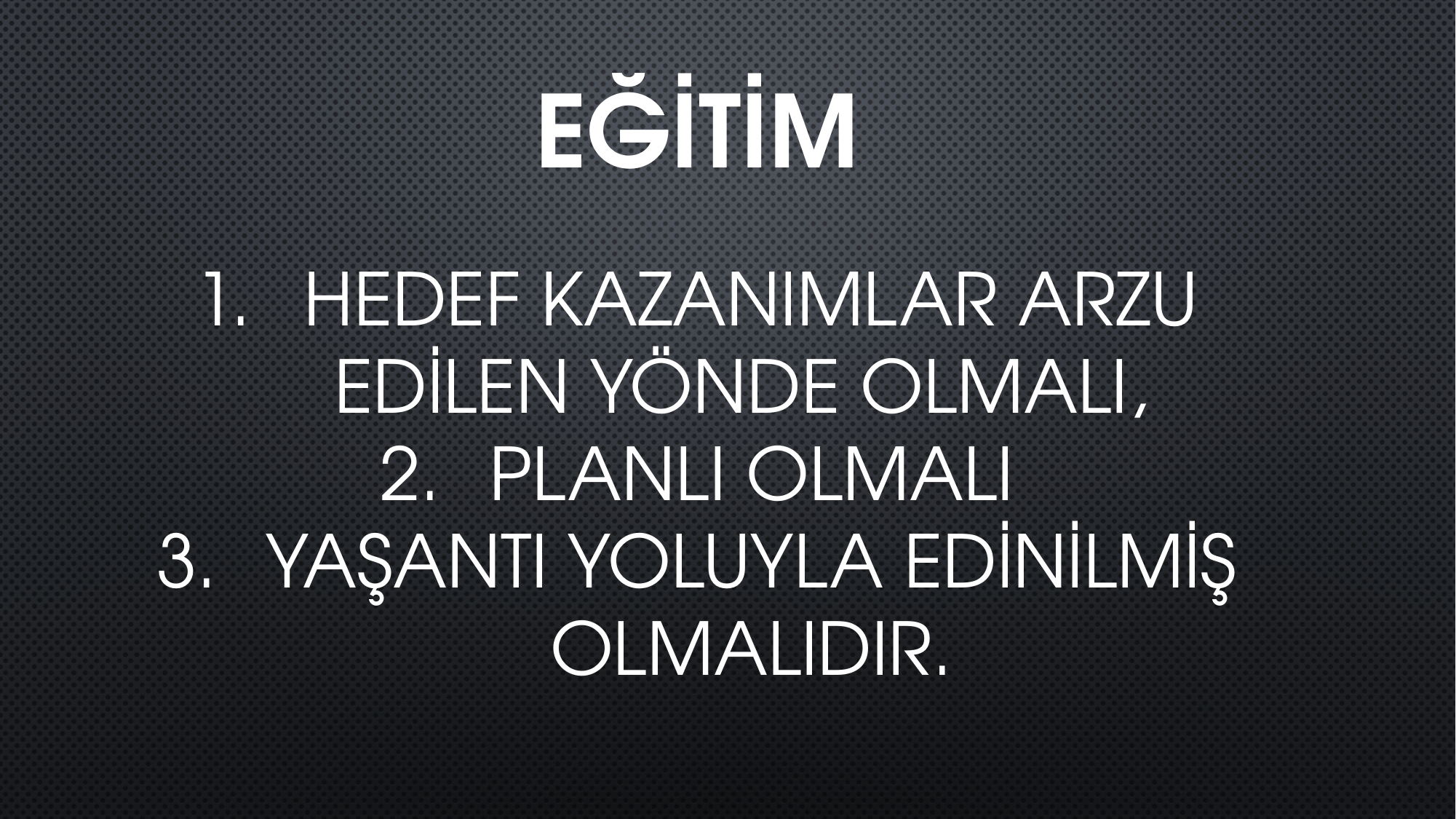

EĞİTİM

HEDEF KAZANIMLAR ARZU EDİLEN YÖNDE OLMALI,
PLANLI OLMALI
YAŞANTI YOLUYLA EDİNİLMİŞ OLMALIDIR.